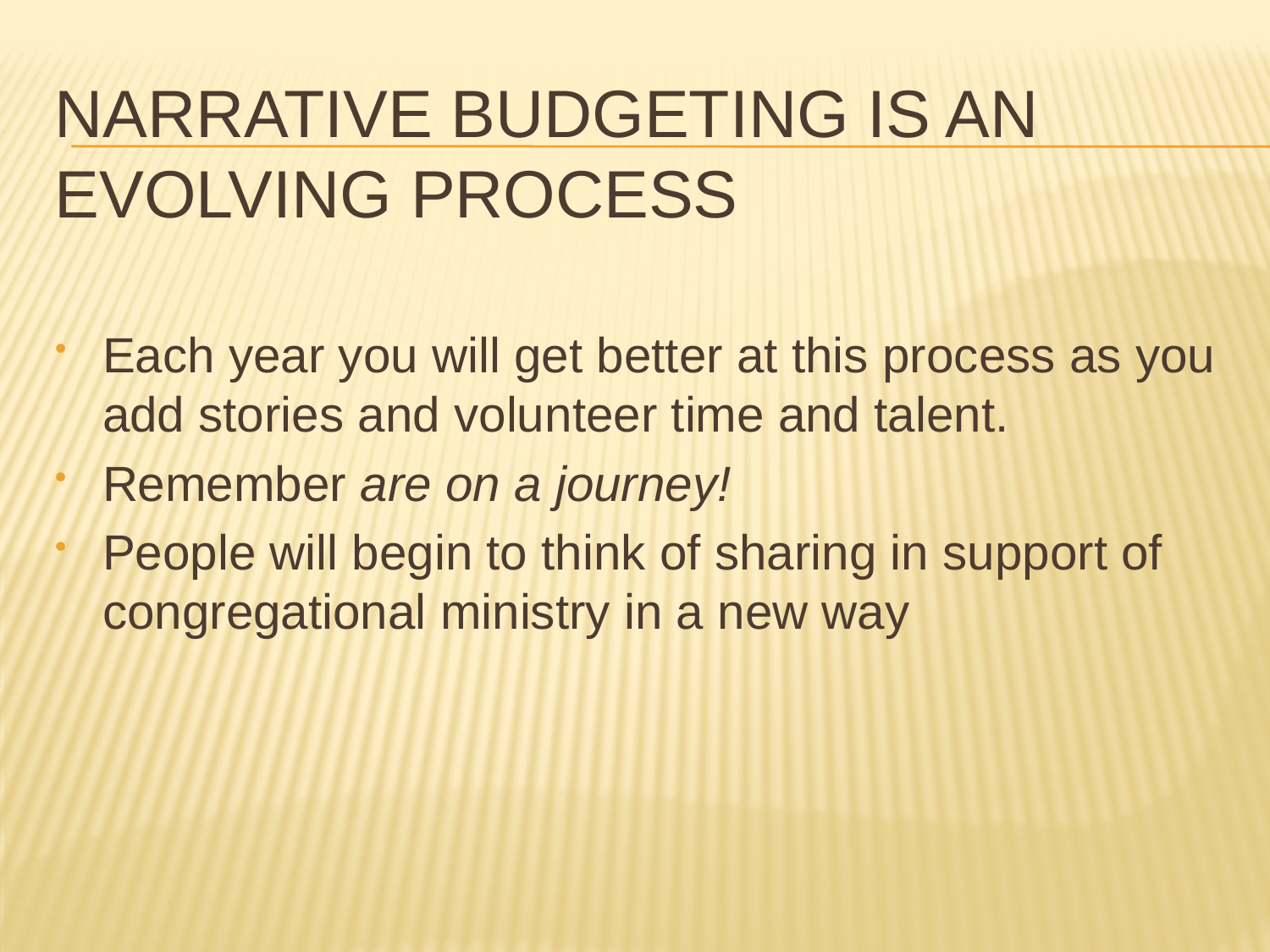

# Narrative Budgeting is an Evolving Process
Each year you will get better at this process as you add stories and volunteer time and talent.
Remember are on a journey!
People will begin to think of sharing in support of congregational ministry in a new way